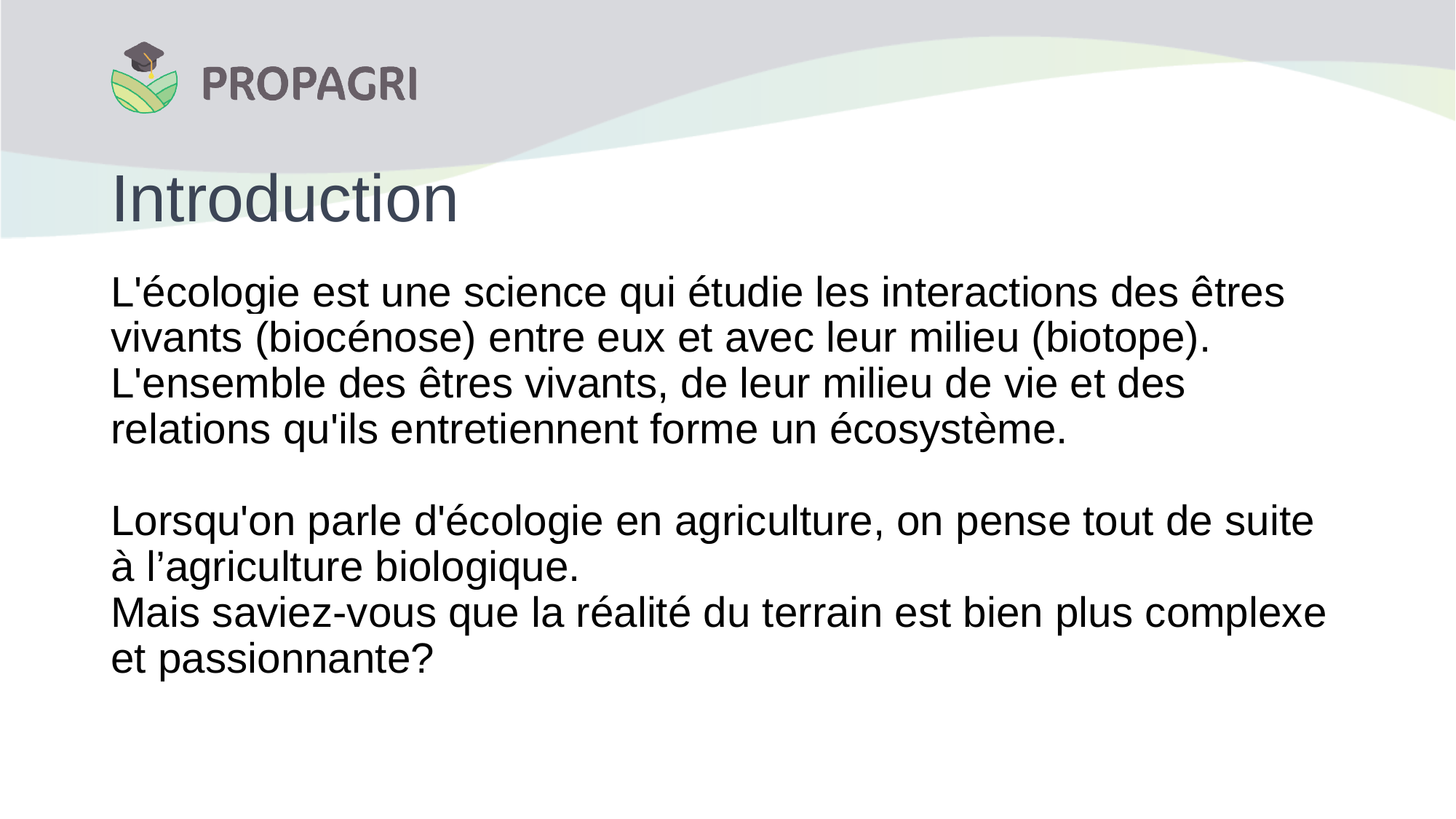

# Introduction
L'écologie est une science qui étudie les interactions des êtres vivants (biocénose) entre eux et avec leur milieu (biotope). L'ensemble des êtres vivants, de leur milieu de vie et des relations qu'ils entretiennent forme un écosystème.

Lorsqu'on parle d'écologie en agriculture, on pense tout de suite à l’agriculture biologique.
Mais saviez-vous que la réalité du terrain est bien plus complexe et passionnante?